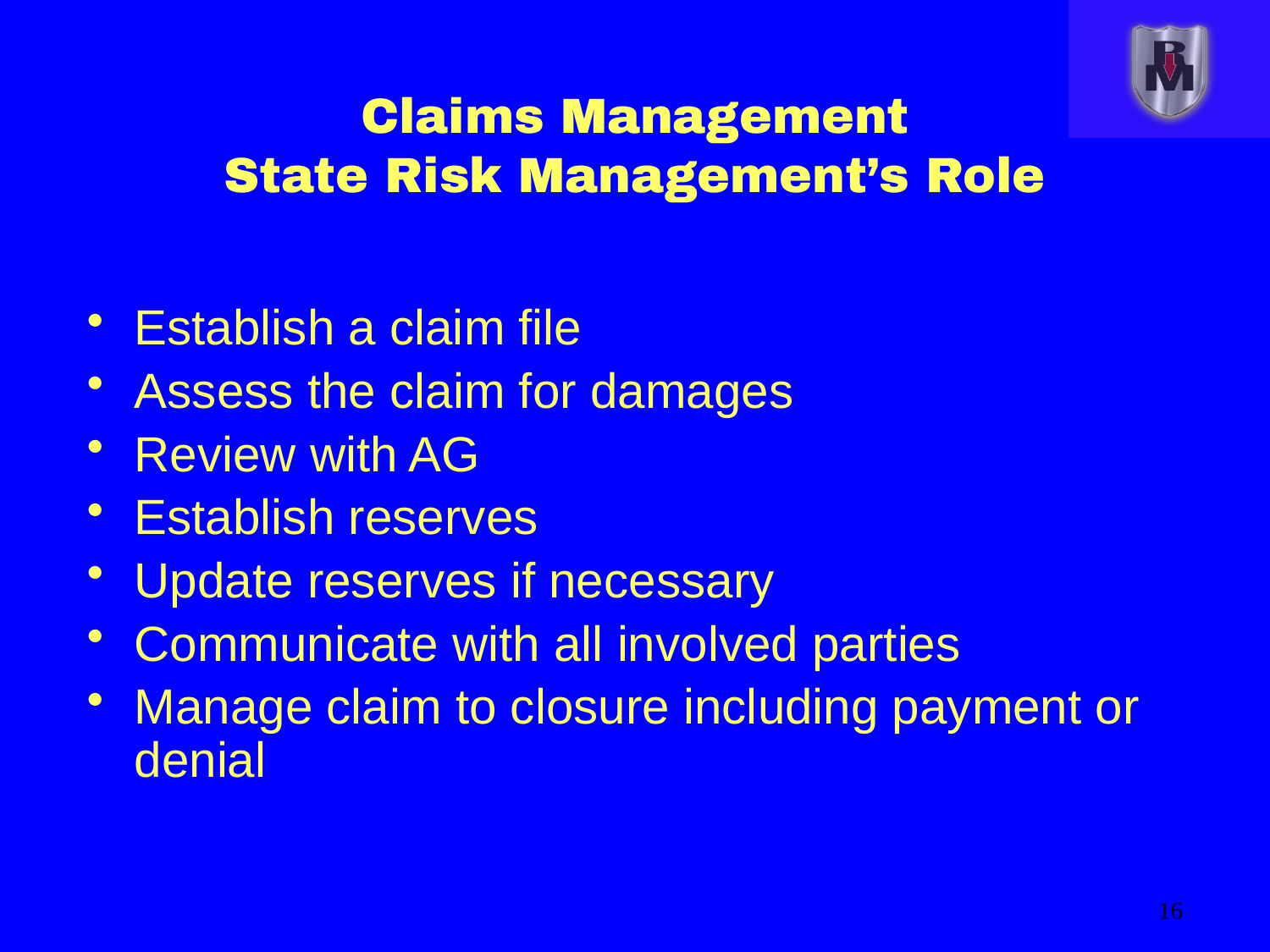

# Claims Management State Risk Management’s Role
Establish a claim file
Assess the claim for damages
Review with AG
Establish reserves
Update reserves if necessary
Communicate with all involved parties
Manage claim to closure including payment or denial